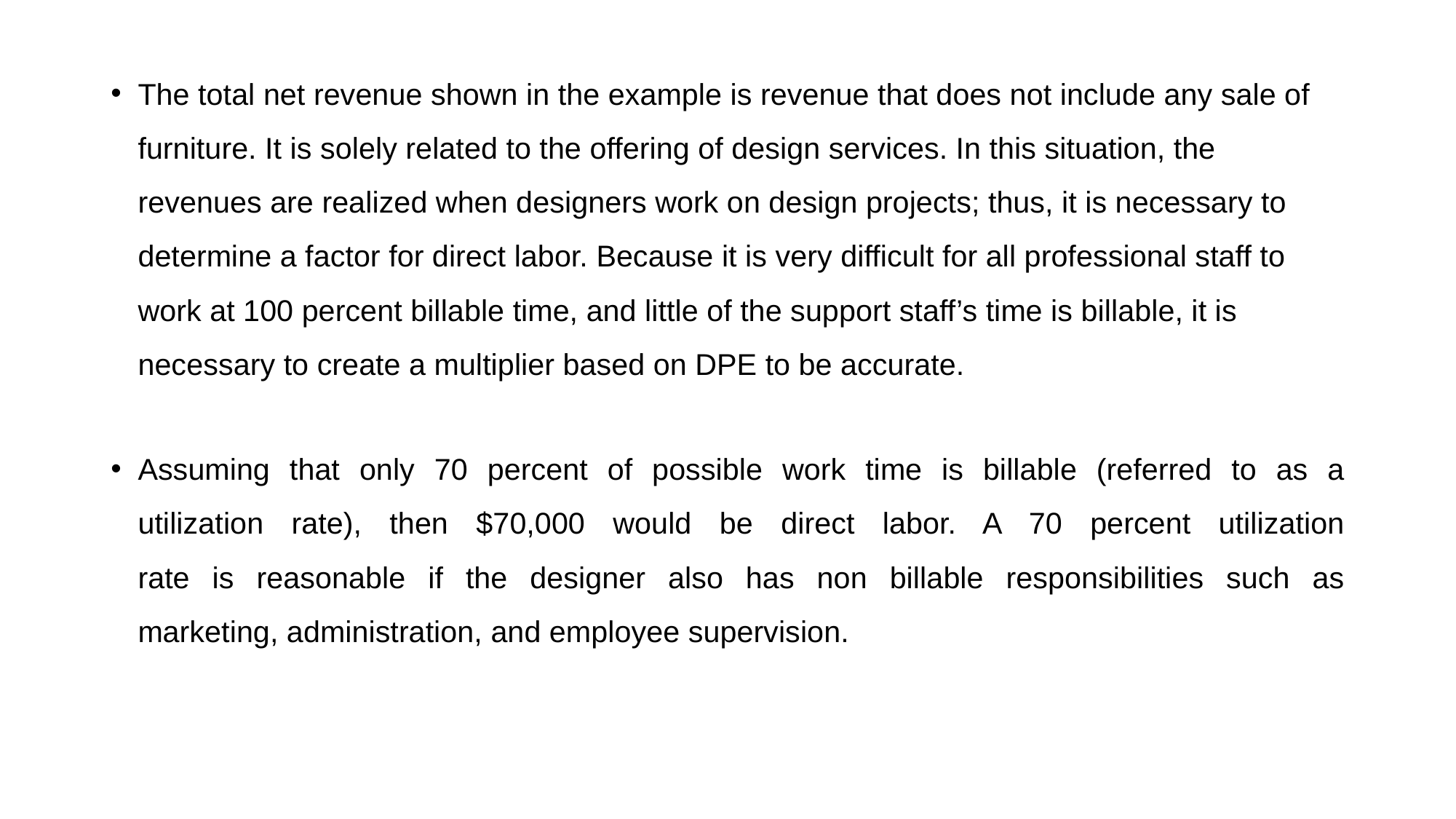

The total net revenue shown in the example is revenue that does not include any sale of furniture. It is solely related to the offering of design services. In this situation, the revenues are realized when designers work on design projects; thus, it is necessary to determine a factor for direct labor. Because it is very difficult for all professional staff to work at 100 percent billable time, and little of the support staff’s time is billable, it is necessary to create a multiplier based on DPE to be accurate.
Assuming that only 70 percent of possible work time is billable (referred to as a
utilization rate), then $70,000 would be direct labor. A 70 percent utilization
rate is reasonable if the designer also has non billable responsibilities such as
marketing, administration, and employee supervision.